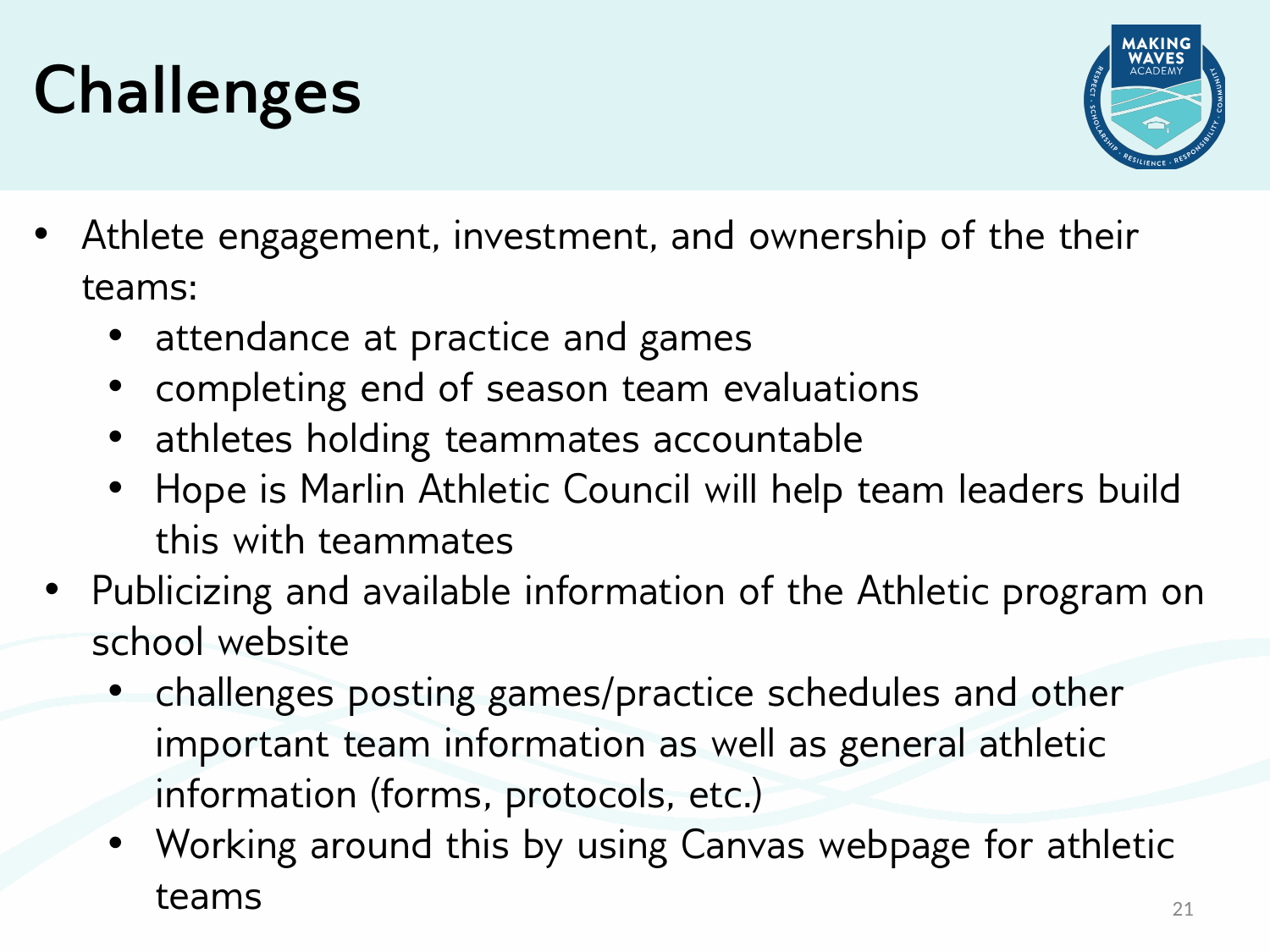

# Challenges
Athlete engagement, investment, and ownership of the their teams:
attendance at practice and games
completing end of season team evaluations
athletes holding teammates accountable
Hope is Marlin Athletic Council will help team leaders build this with teammates
Publicizing and available information of the Athletic program on school website
challenges posting games/practice schedules and other important team information as well as general athletic information (forms, protocols, etc.)
Working around this by using Canvas webpage for athletic teams

21